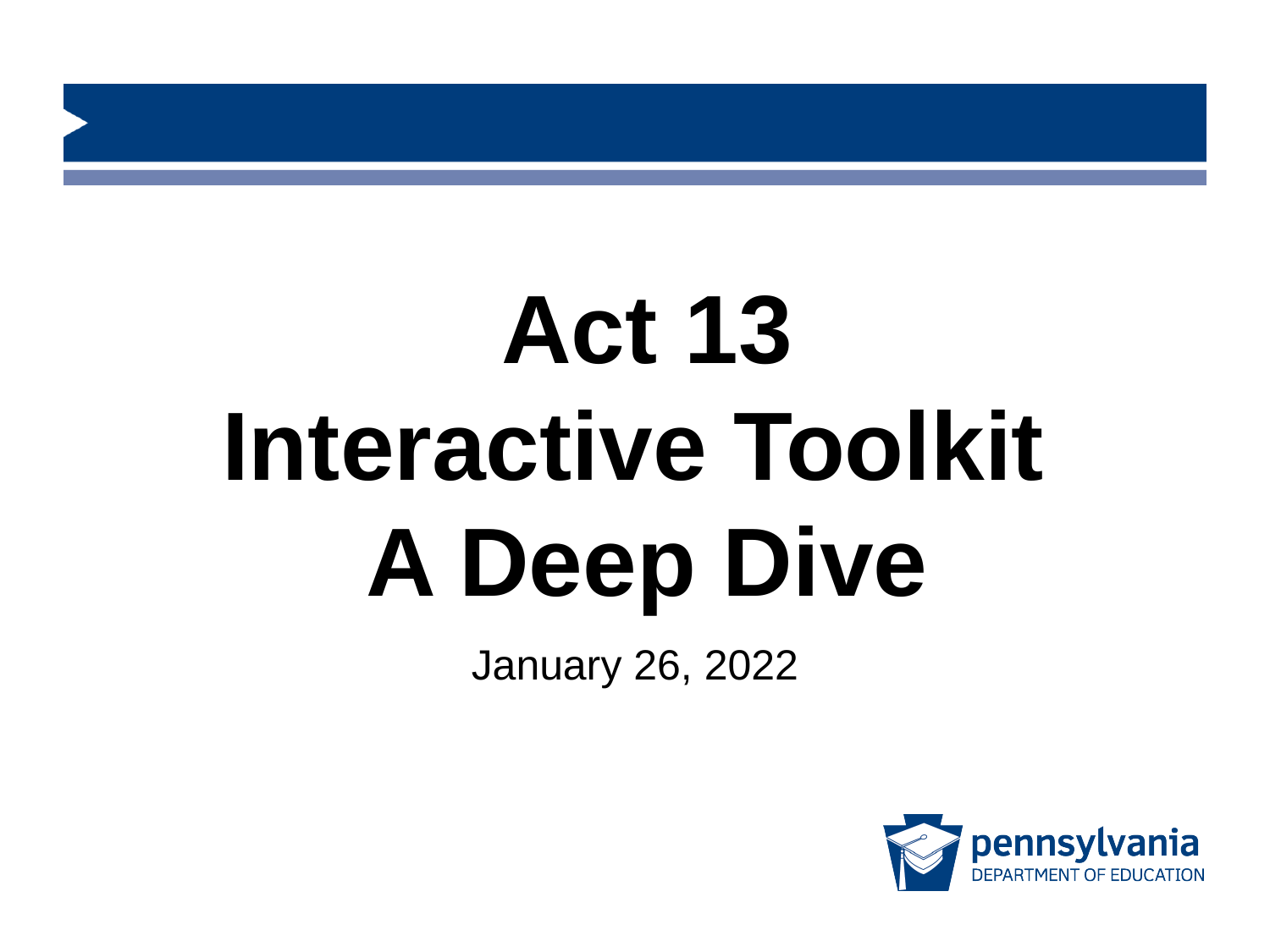

# Act 13 Interactive Toolkit A Deep Dive
January 26, 2022